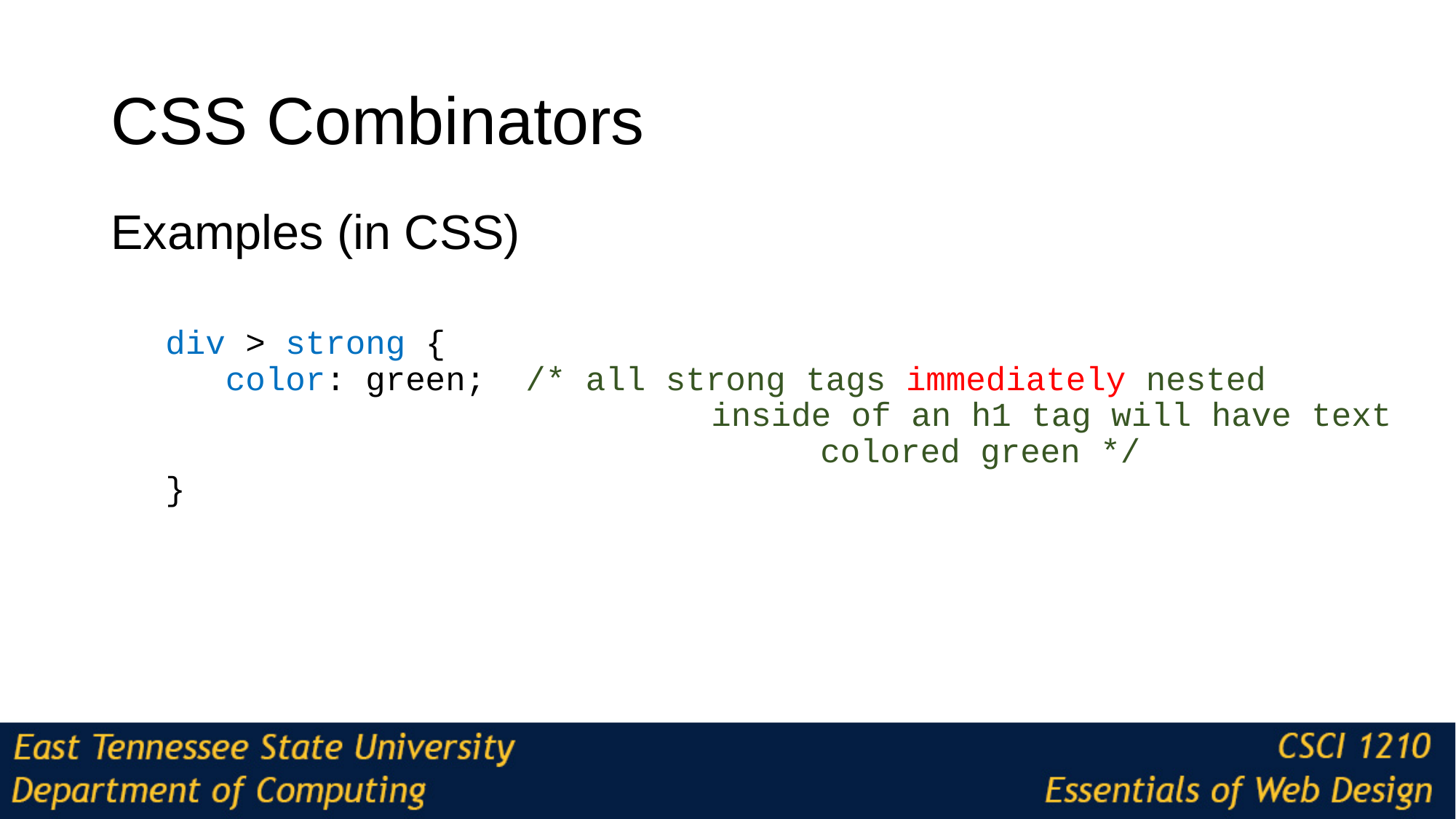

# CSS Combinators
Examples (in CSS)
div > strong {
   color: green;  /* all strong tags immediately nested 						inside of an h1 tag will have text 						colored green */
}